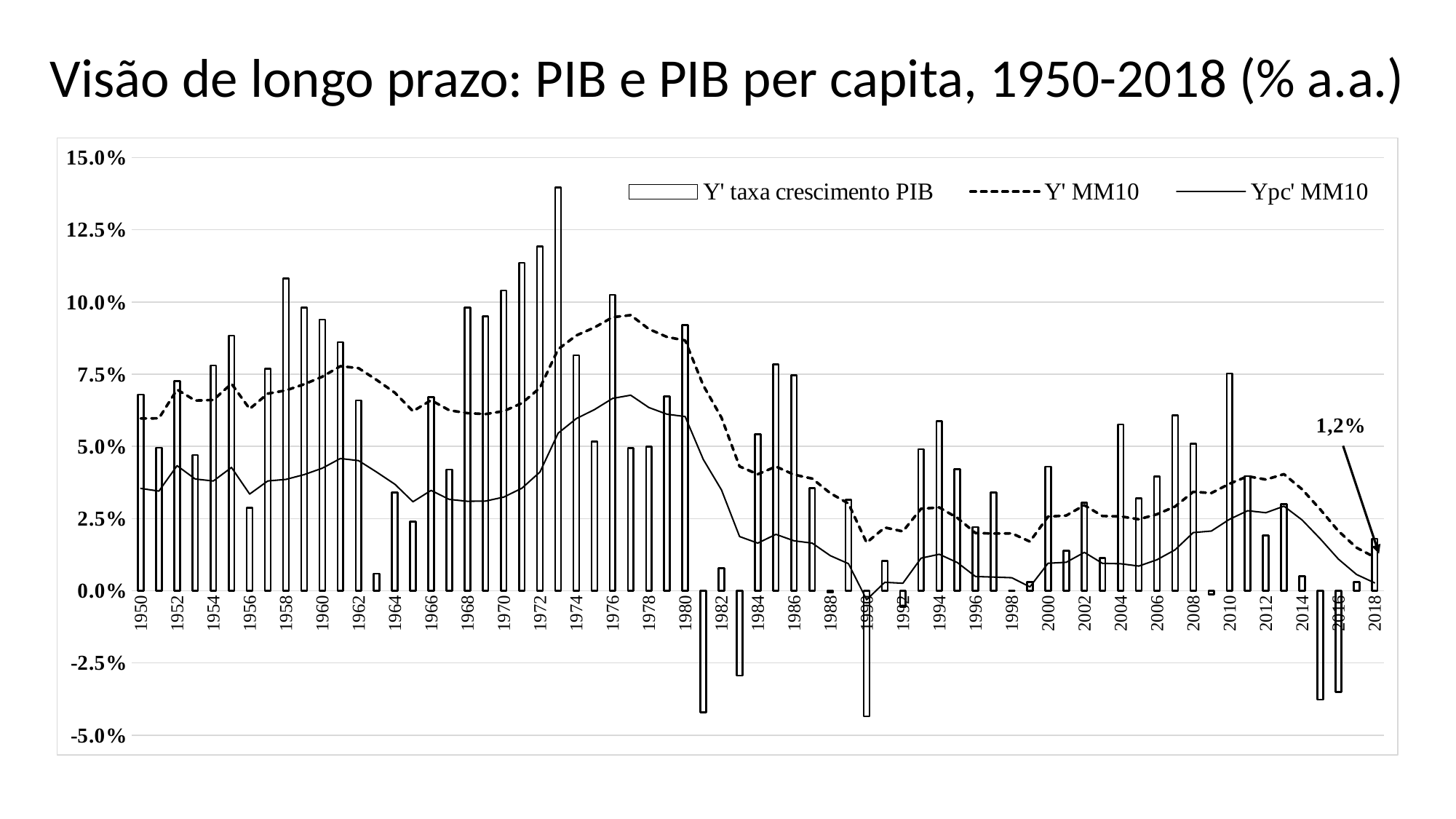

# Visão de longo prazo: PIB e PIB per capita, 1950-2018 (% a.a.)

### Chart

| Category |  | Y' MM10 | Ypc' MM10 |
|---|---|---|---|
| 1950 | 0.06789950845017367 | 0.05966860235928153 | 0.03544834006950069 |
| 1951 | 0.04954295013568655 | 0.05972680388959377 | 0.03453714042194912 |
| 1952 | 0.0726523879481431 | 0.06968414430475264 | 0.04333178307639094 |
| 1953 | 0.04700388102794384 | 0.06588296232315147 | 0.038701956144434946 |
| 1954 | 0.07801893053754028 | 0.06608618068082303 | 0.03802370940086588 |
| 1955 | 0.088321875843558 | 0.07171514894928348 | 0.042712477814849284 |
| 1956 | 0.028717721611096758 | 0.06298667155880618 | 0.03349657998121216 |
| 1957 | 0.07692635332272557 | 0.06828064856327747 | 0.038032206827244196 |
| 1958 | 0.10810054918977574 | 0.06939462547906679 | 0.03857476433385494 |
| 1959 | 0.09805961131039331 | 0.07152437693770368 | 0.04022165415002563 |
| 1960 | 0.09392471395668478 | 0.0741268974883548 | 0.042444690288770334 |
| 1961 | 0.08605185842745877 | 0.07777778831753202 | 0.04580395821506096 |
| 1962 | 0.06599058924461376 | 0.07711160844717908 | 0.04507488501217292 |
| 1963 | 0.0059746722661266904 | 0.07300868757099736 | 0.04110102286746279 |
| 1964 | 0.03401638242609173 | 0.06860843275985251 | 0.036918706710664516 |
| 1965 | 0.02402959848006847 | 0.06217920502350356 | 0.030835492804871488 |
| 1966 | 0.06702729170225386 | 0.06601016203261927 | 0.03477226256006657 |
| 1967 | 0.04195706909817032 | 0.06251323361016374 | 0.031646184605144664 |
| 1968 | 0.09809898910230541 | 0.06151307760141671 | 0.031000407402758633 |
| 1969 | 0.09497808398677243 | 0.06120492486905462 | 0.03106162390828272 |
| 1970 | 0.1040214798211474 | 0.06221460145550088 | 0.03243457271133464 |
| 1971 | 0.11357533974208356 | 0.06496694958696336 | 0.03552630367360706 |
| 1972 | 0.11922578793966054 | 0.07029046945646804 | 0.04113355264980802 |
| 1973 | 0.1396958326637554 | 0.08366258549623092 | 0.0545756250587176 |
| 1974 | 0.08152754391567685 | 0.08841370164518943 | 0.0596286961496892 |
| 1975 | 0.051613259504948994 | 0.09117206774767747 | 0.06273333981578195 |
| 1976 | 0.10253658985526481 | 0.09472299756297857 | 0.06662330451344611 |
| 1977 | 0.049340385069580384 | 0.09546132916011958 | 0.06774787122353465 |
| 1978 | 0.04998817685921231 | 0.09065024793581027 | 0.06345984909706177 |
| 1979 | 0.06735166091818967 | 0.087887605628952 | 0.06115207352695455 |
| 1980 | 0.09198548369699489 | 0.08668400601653674 | 0.06034854727791226 |
| 1981 | -0.04211616118037076 | 0.07111485592429131 | 0.0454866846955896 |
| 1982 | 0.007877051992002837 | 0.05997998232952554 | 0.03495199459266899 |
| 1983 | -0.029339107993951563 | 0.04307648826375484 | 0.01878944256267586 |
| 1984 | 0.054268043637598185 | 0.040350538235946976 | 0.01650641878104332 |
| 1985 | 0.07835454715627521 | 0.0430246670010796 | 0.01954594670661519 |
| 1986 | 0.07458241185313641 | 0.040229249200866755 | 0.01730629887556131 |
| 1987 | 0.035547973693913715 | 0.03885000806330009 | 0.016501050018356656 |
| 1988 | -0.0005881810969926571 | 0.033792372267679595 | 0.012163453866663 |
| 1989 | 0.031595447804592114 | 0.030216750956319836 | 0.009384610751775036 |
| 1990 | -0.0434638887150931 | 0.01667181371511104 | -0.003092153891674887 |
| 1991 | 0.010318336769145064 | 0.02191526351006262 | 0.002942189148758789 |
| 1992 | -0.005450902279328873 | 0.02058246808292945 | 0.002619230753706725 |
| 1993 | 0.04900444531335868 | 0.028416823413660475 | 0.011306720443374496 |
| 1994 | 0.05882848166417287 | 0.028872867216317943 | 0.012660904977069721 |
| 1995 | 0.04212850975677496 | 0.02525026347636792 | 0.009775691503516992 |
| 1996 | 0.022031701677933446 | 0.01999519245884762 | 0.0049511758378463335 |
| 1997 | 0.03396208696057257 | 0.019836603785513506 | 0.004753879421900009 |
| 1998 | -7.6279856243699484e-06 | 0.019894659096650336 | 0.004529208286333875 |
| 1999 | 0.0030108598508378215 | 0.017036200301274906 | 0.0013435056770148002 |
| 2000 | 0.043038669601781265 | 0.025686456132962342 | 0.009526164559204287 |
| 2001 | 0.013898964044580131 | 0.02604451886050585 | 0.009855913156605167 |
| 2002 | 0.030534618568361704 | 0.029643070945274907 | 0.013304451495126879 |
| 2003 | 0.011408289987710818 | 0.025883455412710123 | 0.009488054346382602 |
| 2004 | 0.05759964636859993 | 0.025760571883152828 | 0.009362846962807337 |
| 2005 | 0.032021320621623994 | 0.02474985296963773 | 0.008555648794094295 |
| 2006 | 0.03961988708994846 | 0.026508671510839233 | 0.01075884783883978 |
| 2007 | 0.06069870607331529 | 0.029182333422113505 | 0.014190073201453357 |
| 2008 | 0.050941954481199314 | 0.034277291668795874 | 0.020168205188133025 |
| 2009 | -0.0012581200299163209 | 0.03385039368072046 | 0.02070254752481828 |
| 2010 | 0.07528225669078381 | 0.03707475238962071 | 0.02475065757236925 |
| 2011 | 0.039744230794469315 | 0.03965927906460963 | 0.027739565526177522 |
| 2012 | 0.019211759850947807 | 0.038526993192868245 | 0.027045326722566376 |
| 2013 | 0.030048226702887204 | 0.04039098686438588 | 0.029304026553542827 |
| 2014 | 0.005039557402733763 | 0.03513497796779926 | 0.024513090229773528 |
| 2015 | -0.037692556174104164 | 0.02816359028822645 | 0.01799816375403971 |
| 2016 | -0.035 | 0.0207016015792316 | 0.010984740776133217 |
| 2017 | 0.003 | 0.014931730971900073 | 0.005643112218184454 |
| 2018 | 0.018 | 0.011637535523780142 | 0.002741995549287979 |